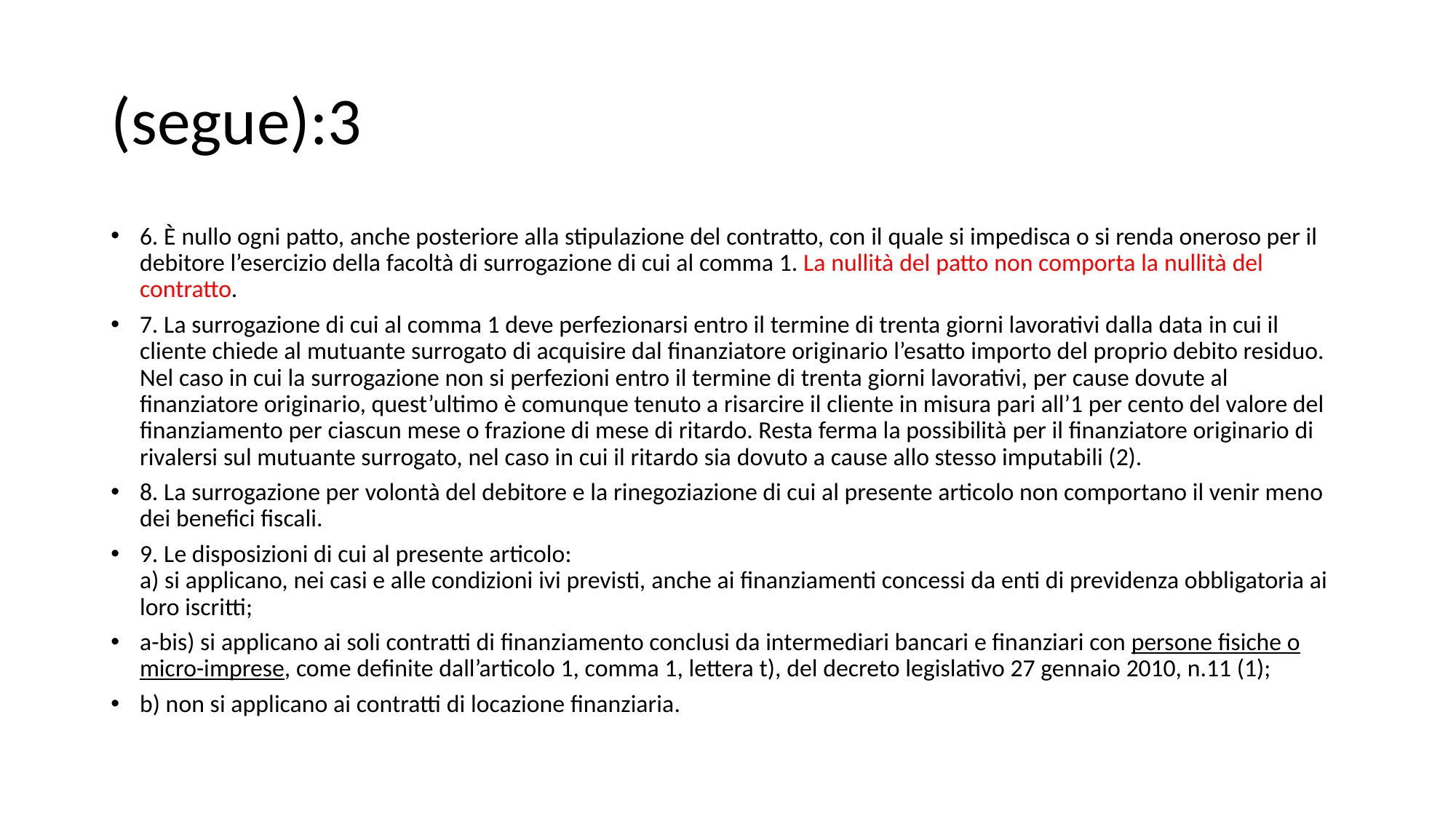

# (segue):3
6. È nullo ogni patto, anche posteriore alla stipulazione del contratto, con il quale si impedisca o si renda oneroso per il debitore l’esercizio della facoltà di surrogazione di cui al comma 1. La nullità del patto non comporta la nullità del contratto.
7. La surrogazione di cui al comma 1 deve perfezionarsi entro il termine di trenta giorni lavorativi dalla data in cui il cliente chiede al mutuante surrogato di acquisire dal finanziatore originario l’esatto importo del proprio debito residuo. Nel caso in cui la surrogazione non si perfezioni entro il termine di trenta giorni lavorativi, per cause dovute al finanziatore originario, quest’ultimo è comunque tenuto a risarcire il cliente in misura pari all’1 per cento del valore del finanziamento per ciascun mese o frazione di mese di ritardo. Resta ferma la possibilità per il finanziatore originario di rivalersi sul mutuante surrogato, nel caso in cui il ritardo sia dovuto a cause allo stesso imputabili (2).
8. La surrogazione per volontà del debitore e la rinegoziazione di cui al presente articolo non comportano il venir meno dei benefici fiscali.
9. Le disposizioni di cui al presente articolo:
a) si applicano, nei casi e alle condizioni ivi previsti, anche ai finanziamenti concessi da enti di previdenza obbligatoria ai loro iscritti;
a-bis) si applicano ai soli contratti di finanziamento conclusi da intermediari bancari e finanziari con persone fisiche o micro-imprese, come definite dall’articolo 1, comma 1, lettera t), del decreto legislativo 27 gennaio 2010, n.11 (1);
b) non si applicano ai contratti di locazione finanziaria.